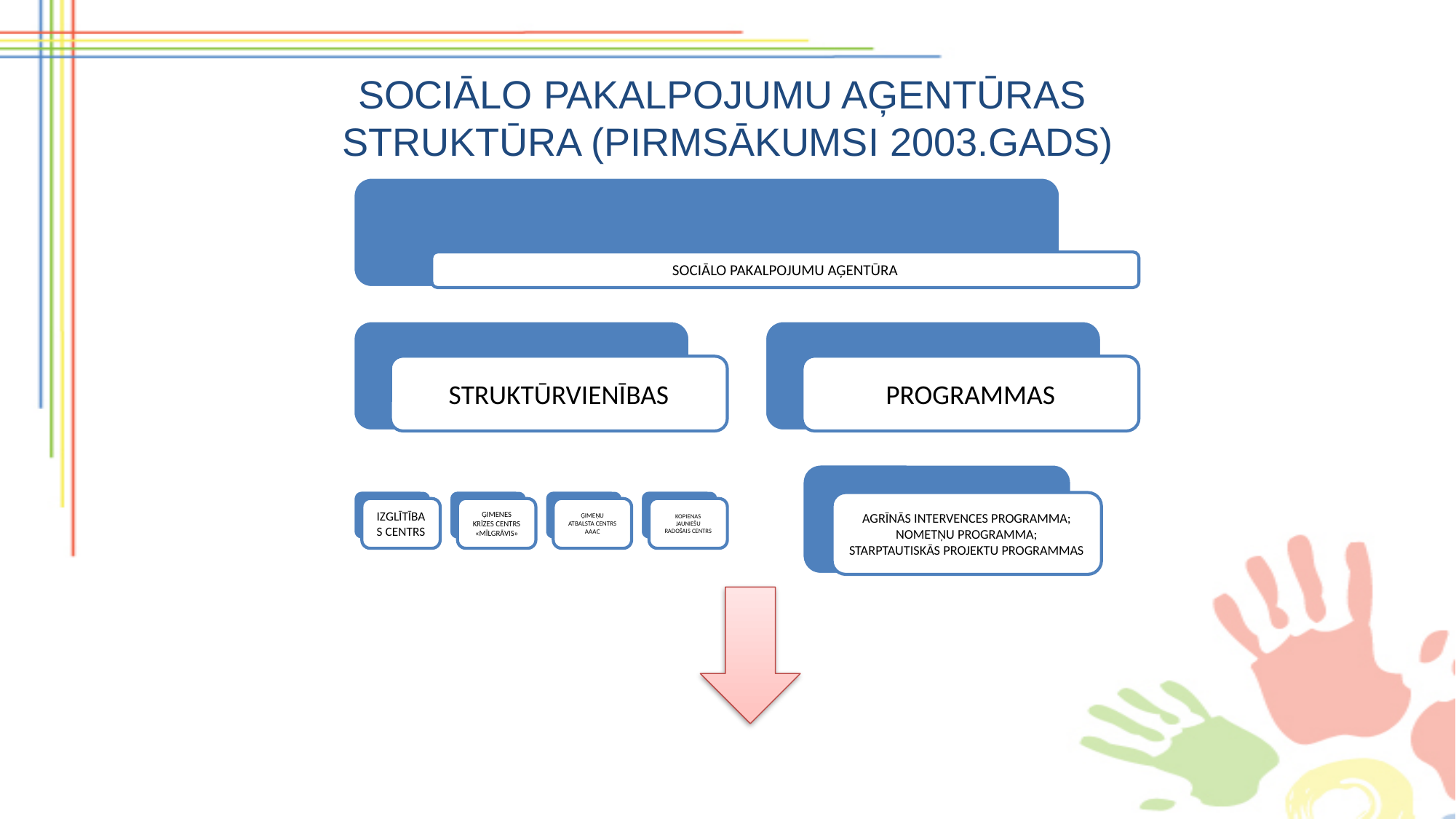

# SOCIĀLO PAKALPOJUMU AĢENTŪRAS  STRUKTŪRA (PIRMSĀKUMSI 2003.GADS)
SOCIĀLO PAKALPOJUMU AĢENTŪRA
IZGLĪTĪBAS CENTRS
ĢIMENES KRĪZES CENTRS «MĪLGRĀVIS»
PROGRAMMAS
AGRĪNĀS INTERVENCES PROGRAMMA;
NOMETŅU PROGRAMMA;
STARPTAUTISKĀS PROJEKTU PROGRAMMAS
ĢIMEŅU ATBALSTA CENTRS
AAAC
KOPIENAS JAUNIEŠU RADOŠAIS CENTRS
STRUKTŪRVIENĪBAS